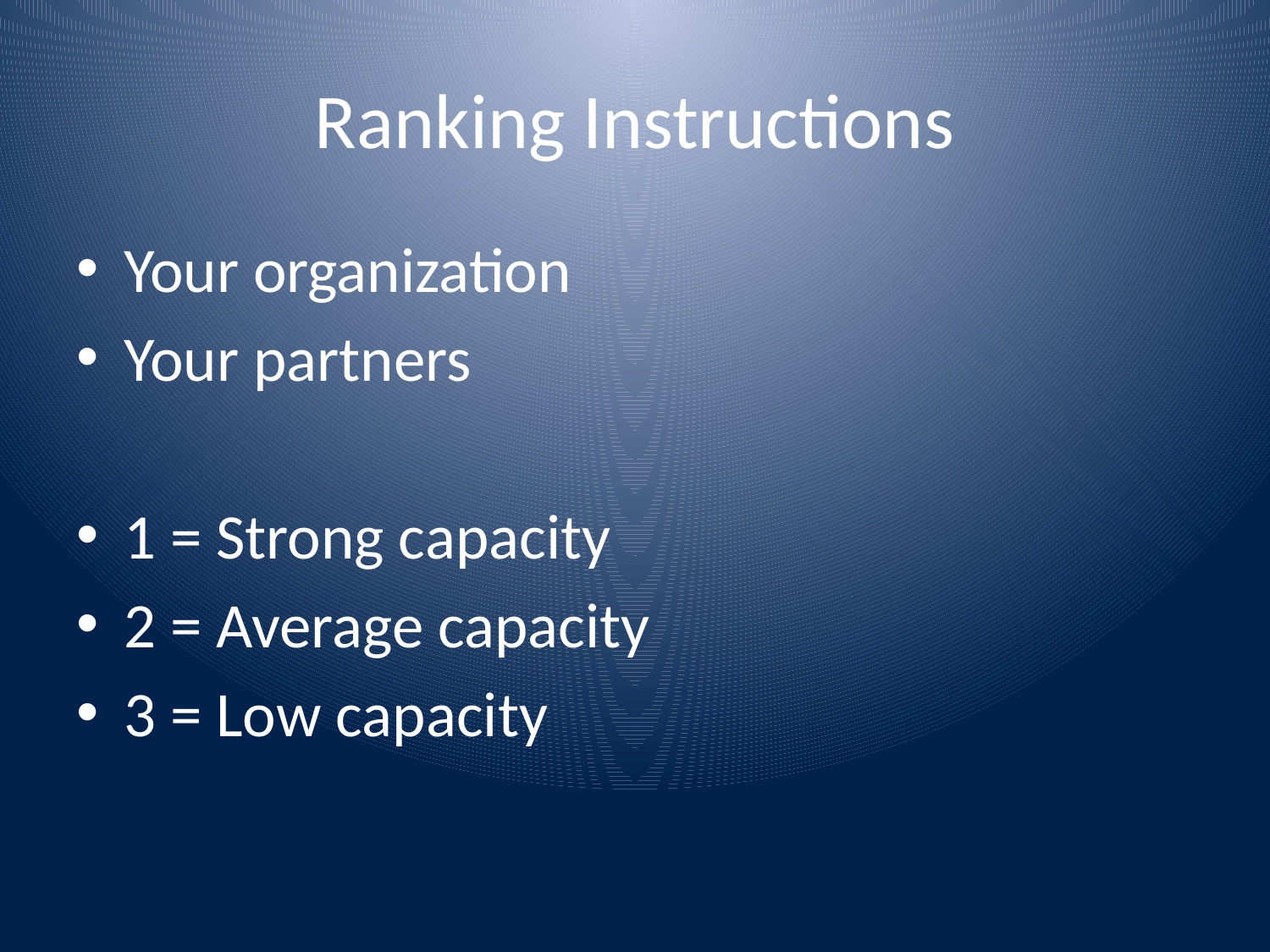

# Ranking Instructions
Your organization
Your partners

1 = Strong capacity
2 = Average capacity
3 = Low capacity